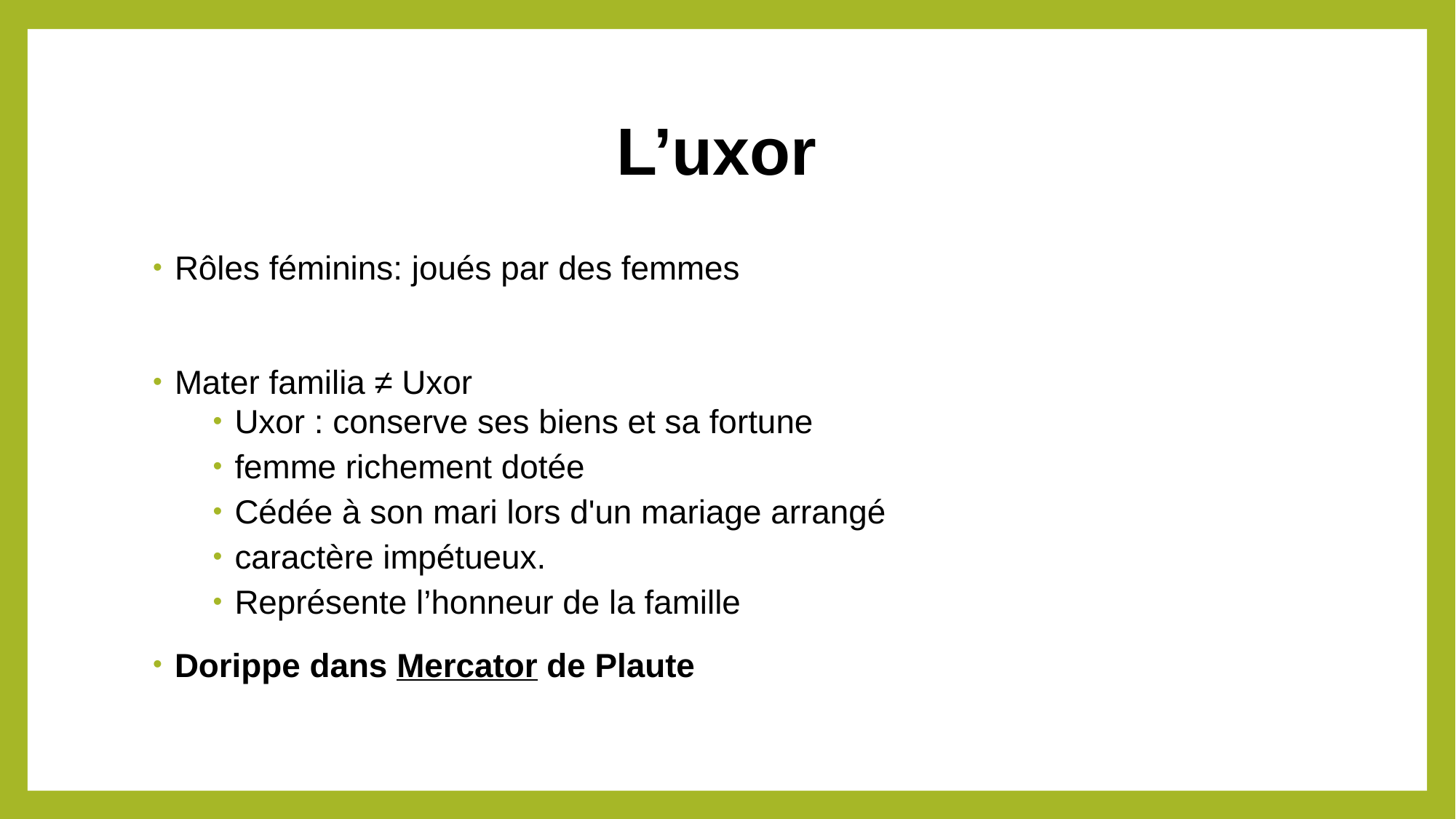

# L’uxor
Rôles féminins: joués par des femmes

Mater familia ≠ Uxor
Uxor : conserve ses biens et sa fortune
femme richement dotée
Cédée à son mari lors d'un mariage arrangé
caractère impétueux.
Représente l’honneur de la famille
Dorippe dans Mercator de Plaute